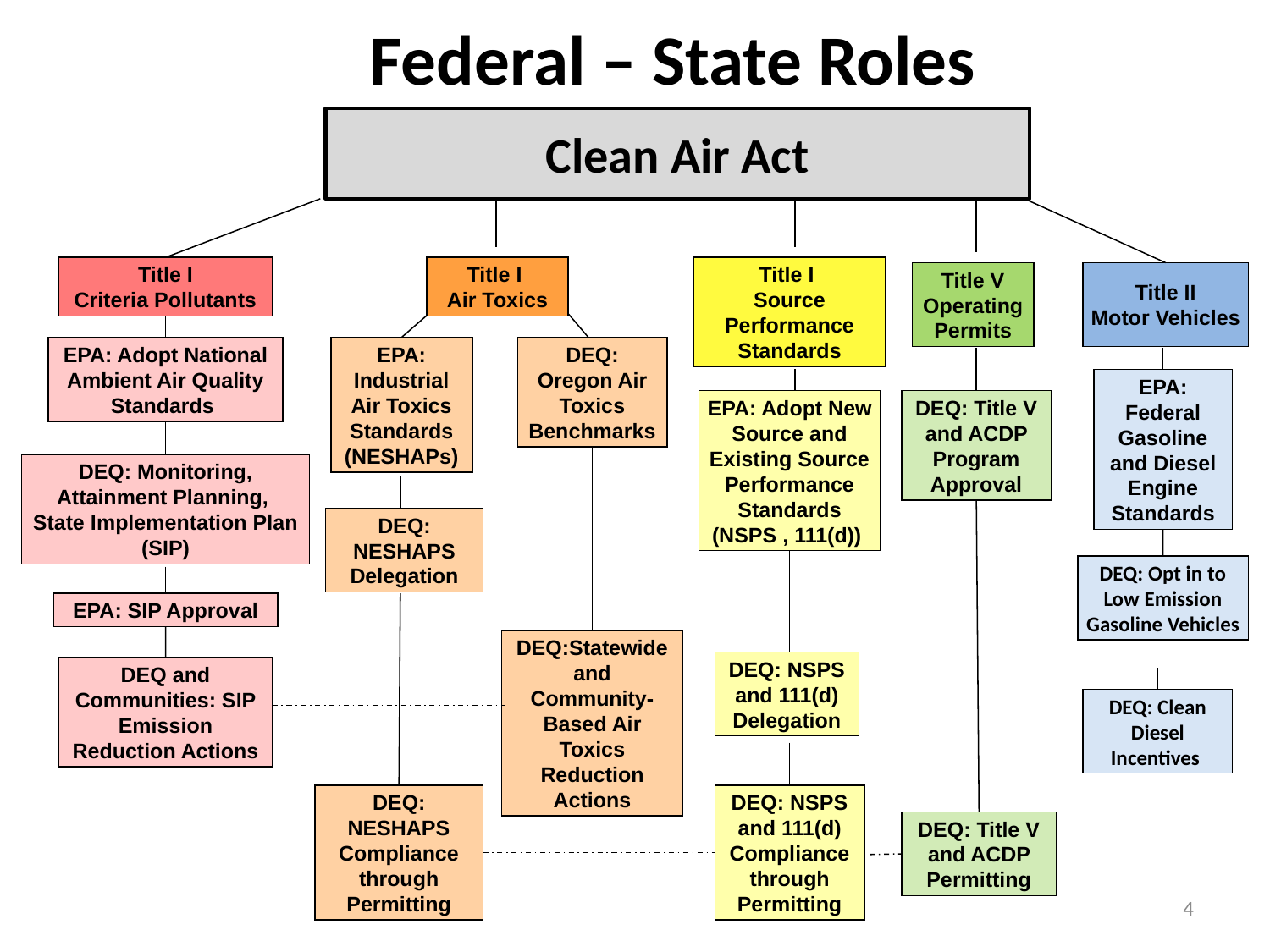

# Federal – State Roles
Clean Air Act
Title I
Criteria Pollutants
EPA: Adopt National Ambient Air Quality Standards
DEQ: Monitoring, Attainment Planning,
State Implementation Plan
(SIP)
EPA: SIP Approval
DEQ and Communities: SIP Emission Reduction Actions
Title I
Air Toxics
EPA: Industrial Air Toxics Standards (NESHAPs)
DEQ: Oregon Air Toxics Benchmarks
DEQ: NESHAPS Delegation
DEQ:Statewide and Community- Based Air Toxics Reduction Actions
Title I
Source Performance Standards
EPA: Adopt New Source and Existing Source Performance Standards (NSPS , 111(d))
DEQ: NSPS and 111(d) Delegation
Title V
Operating Permits
DEQ: Title V and ACDP Program Approval
Title II
Motor Vehicles
EPA: Federal Gasoline and Diesel Engine Standards
DEQ: Opt in to Low Emission Gasoline Vehicles
DEQ: Clean Diesel Incentives
DEQ: NESHAPS Compliance through Permitting
DEQ: NSPS and 111(d) Compliance through Permitting
DEQ: Title V and ACDP Permitting
4